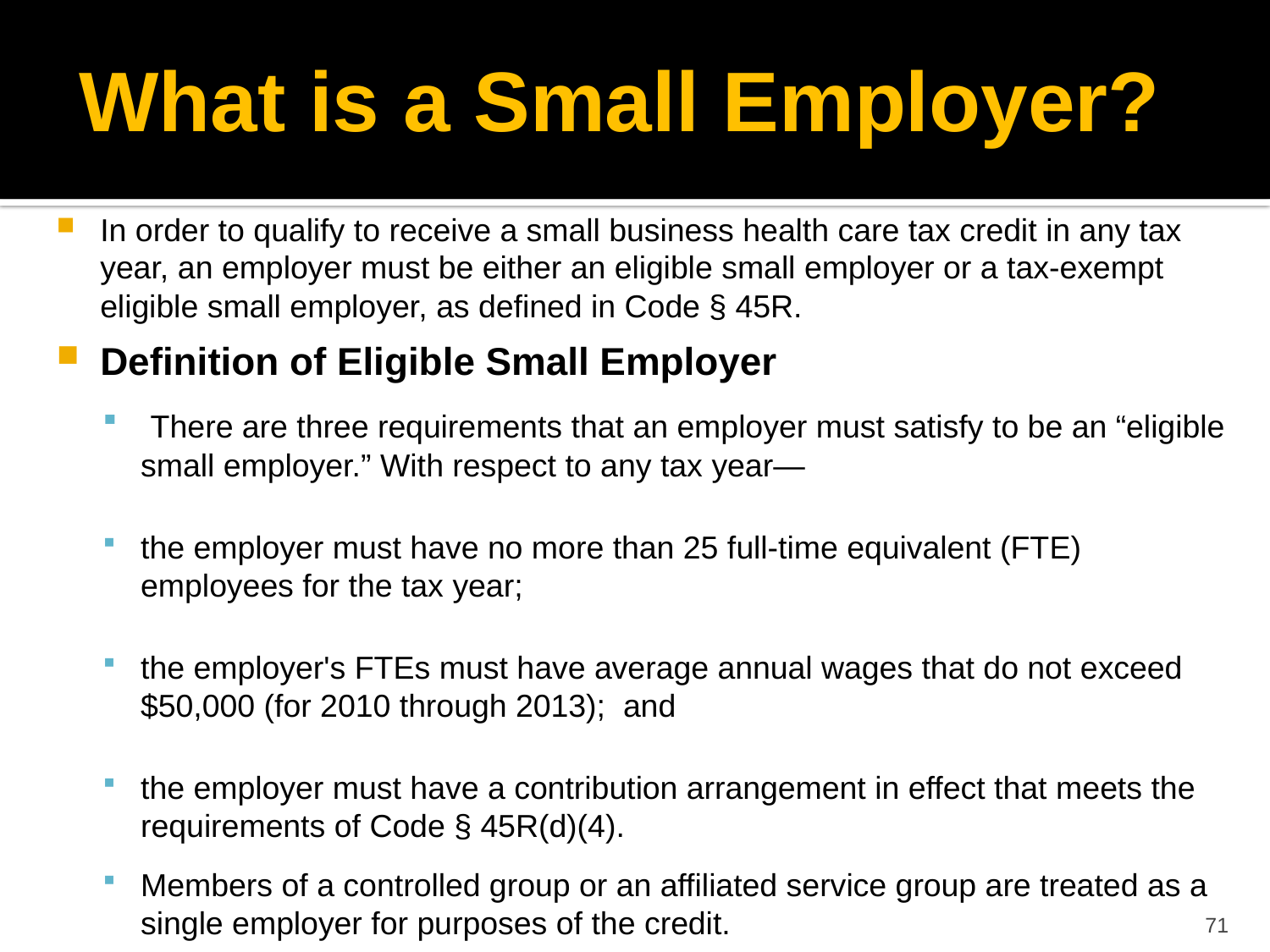

# What is a Small Employer?

In order to qualify to receive a small business health care tax credit in any tax year, an employer must be either an eligible small employer or a tax-exempt eligible small employer, as defined in Code § 45R.

Definition of Eligible Small Employer

 There are three requirements that an employer must satisfy to be an “eligible small employer.” With respect to any tax year—

the employer must have no more than 25 full-time equivalent (FTE) employees for the tax year;

the employer's FTEs must have average annual wages that do not exceed $50,000 (for 2010 through 2013);  and

the employer must have a contribution arrangement in effect that meets the requirements of Code § 45R(d)(4).

Members of a controlled group or an affiliated service group are treated as a single employer for purposes of the credit.

71